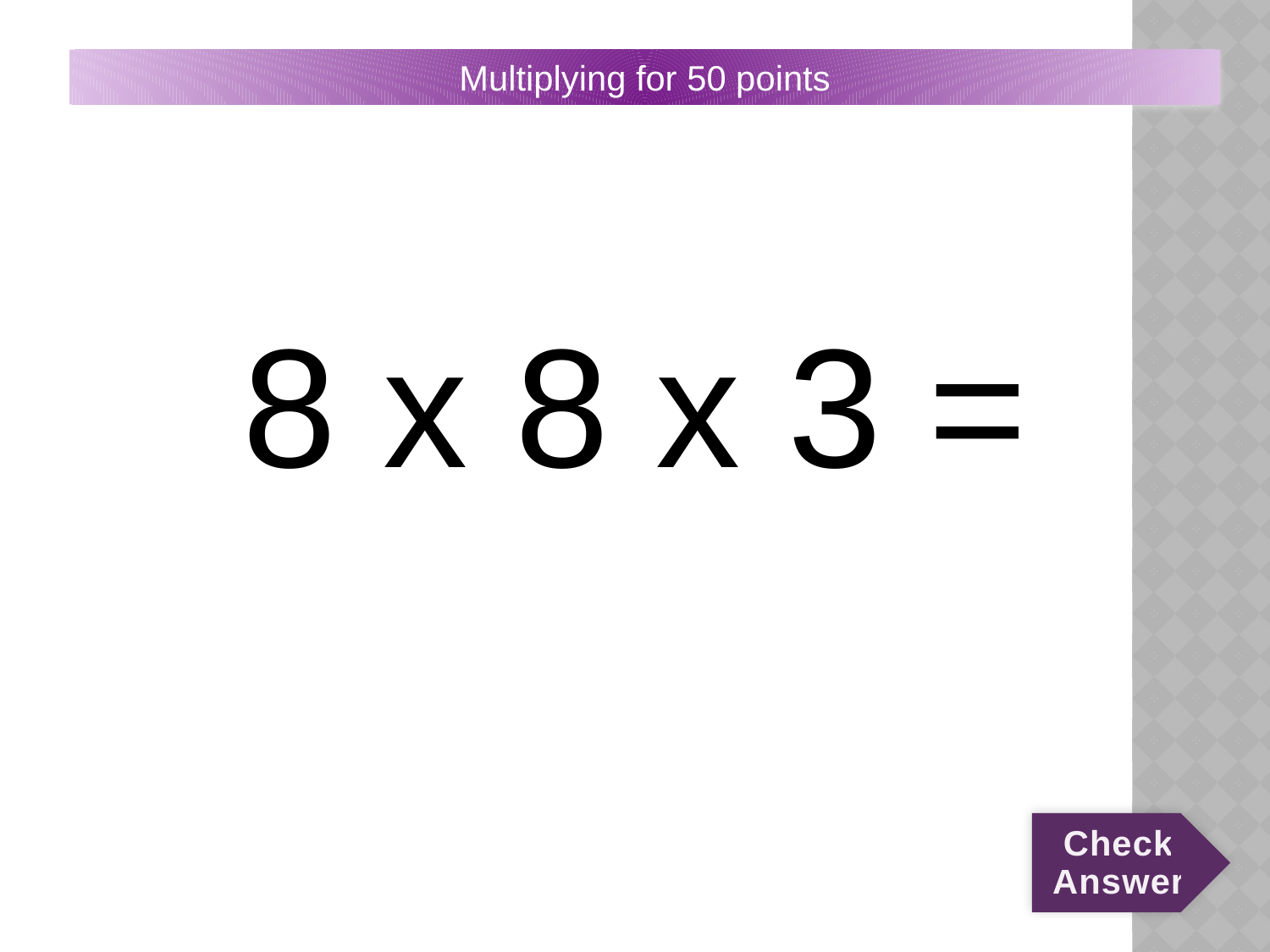

# 1:50:Q
Multiplying for 50 points

8 x 8 x 3 =
Check Answer